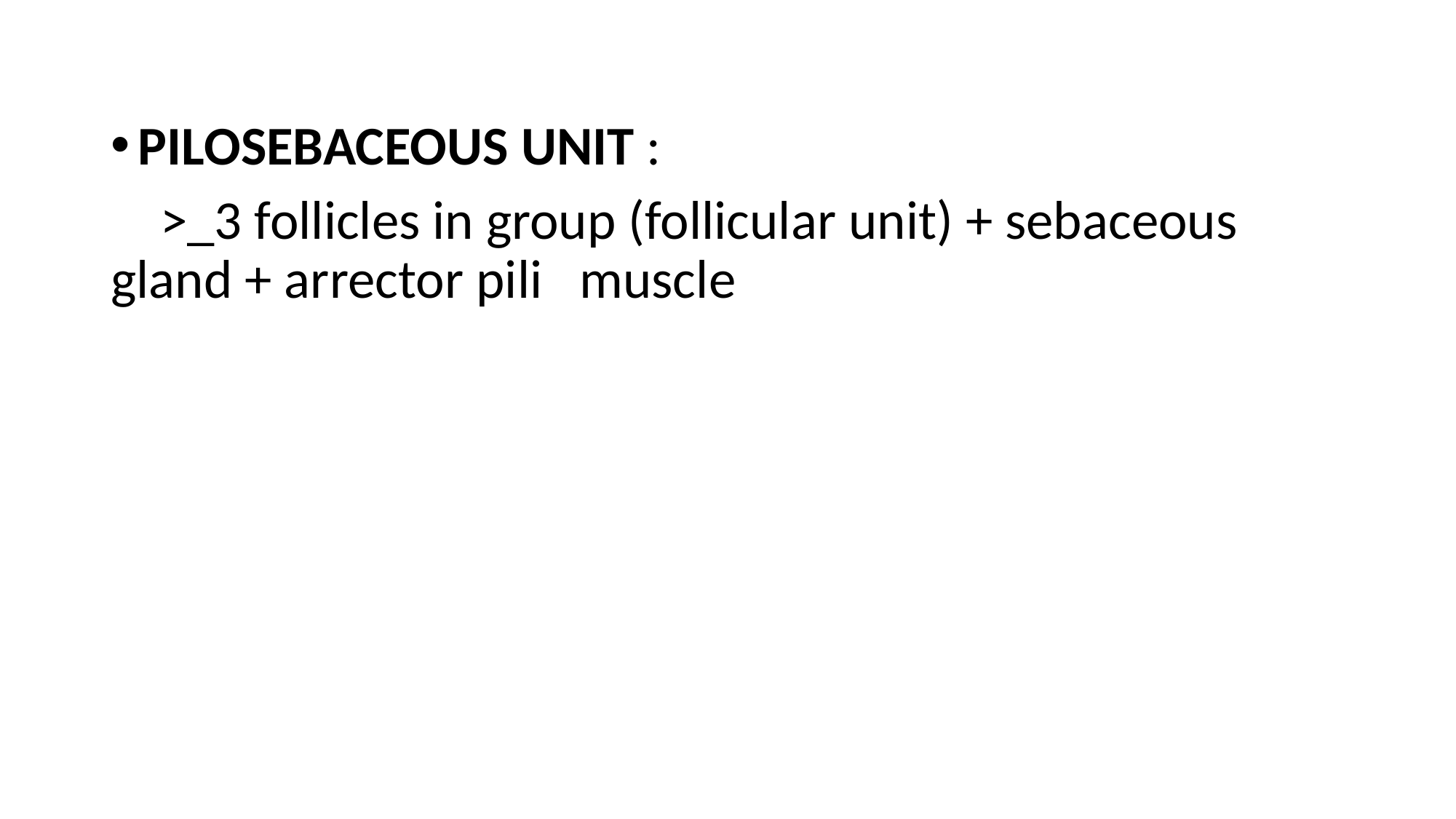

PILOSEBACEOUS UNIT :
    >_3 follicles in group (follicular unit) + sebaceous gland + arrector pili   muscle